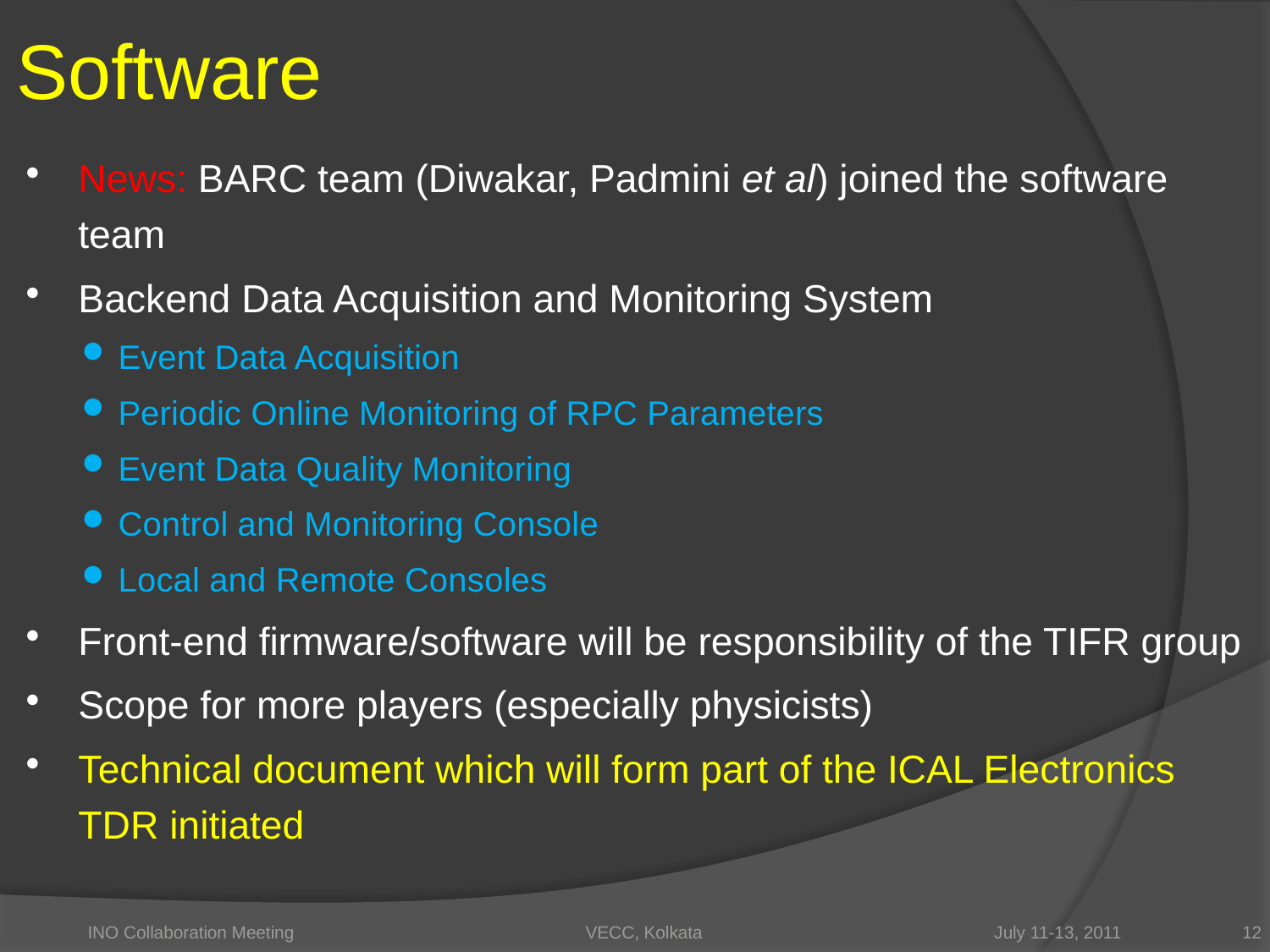

# Software
News: BARC team (Diwakar, Padmini et al) joined the software team
Backend Data Acquisition and Monitoring System
Event Data Acquisition
Periodic Online Monitoring of RPC Parameters
Event Data Quality Monitoring
Control and Monitoring Console
Local and Remote Consoles
Front-end firmware/software will be responsibility of the TIFR group
Scope for more players (especially physicists)
Technical document which will form part of the ICAL Electronics TDR initiated
INO Collaboration Meeting                                                            VECC, Kolkata                                                            July 11-13, 2011
12